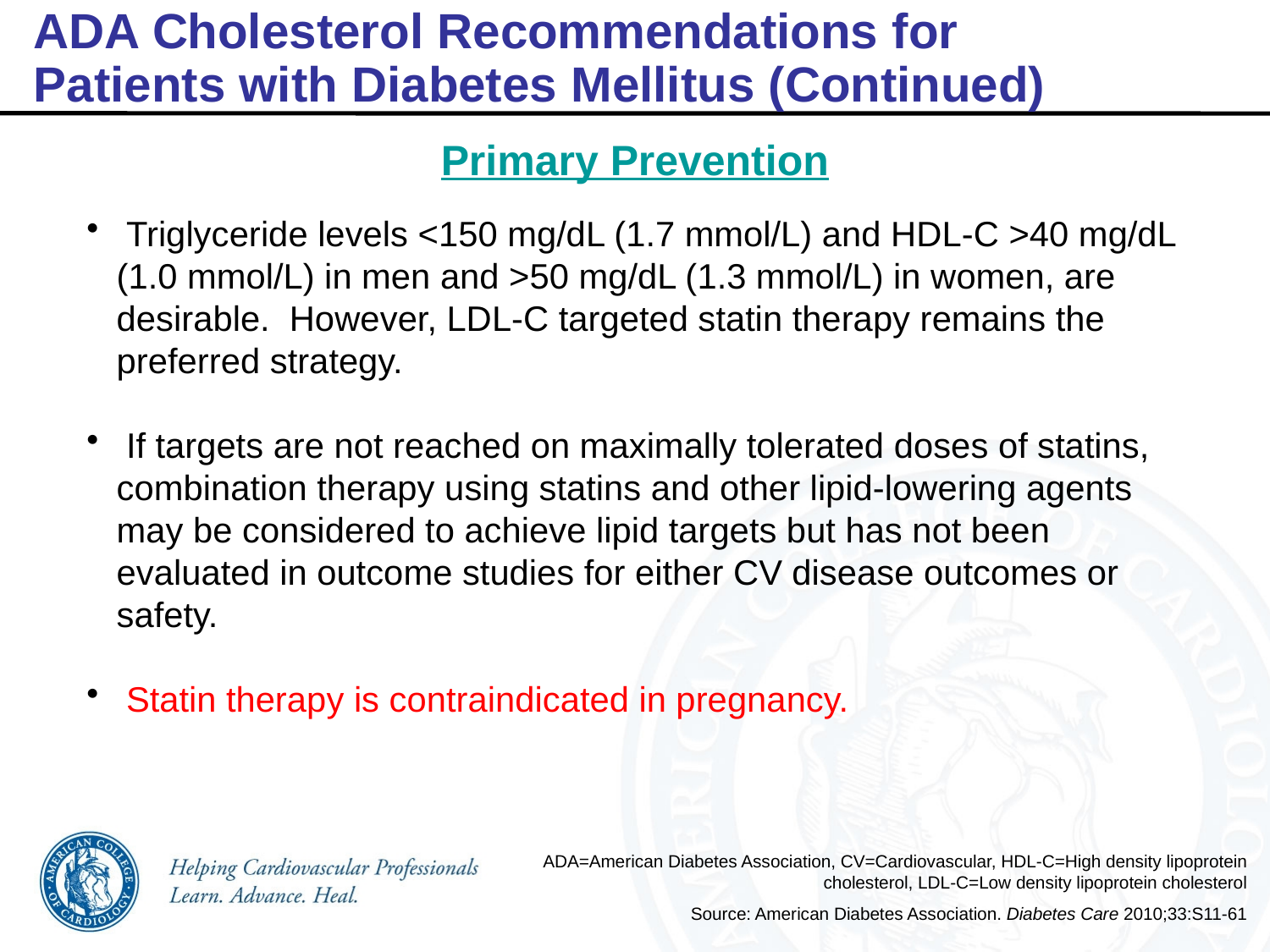

ADA Cholesterol Recommendations for
Patients with Diabetes Mellitus (Continued)
Primary Prevention
 Triglyceride levels <150 mg/dL (1.7 mmol/L) and HDL-C >40 mg/dL (1.0 mmol/L) in men and >50 mg/dL (1.3 mmol/L) in women, are desirable.  However, LDL-C targeted statin therapy remains the preferred strategy.

 If targets are not reached on maximally tolerated doses of statins, combination therapy using statins and other lipid-lowering agents may be considered to achieve lipid targets but has not been evaluated in outcome studies for either CV disease outcomes or safety.

 Statin therapy is contraindicated in pregnancy.
ADA=American Diabetes Association, CV=Cardiovascular, HDL-C=High density lipoprotein cholesterol, LDL-C=Low density lipoprotein cholesterol
Source: American Diabetes Association. Diabetes Care 2010;33:S11-61